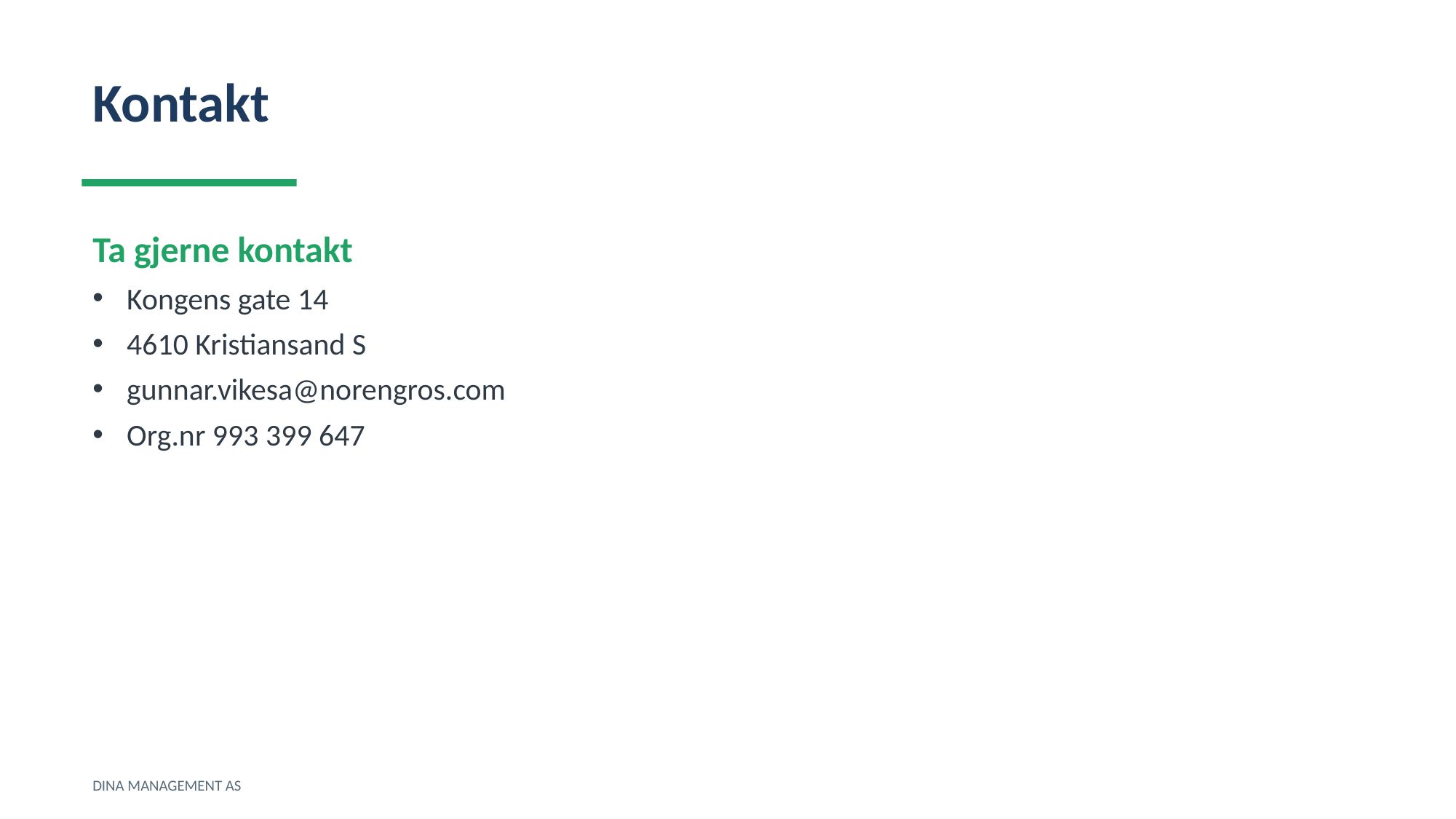

Kontakt

Ta gjerne kontakt
Kongens gate 14
4610 Kristiansand S
gunnar.vikesa@norengros.com
Org.nr 993 399 647
DINA MANAGEMENT AS